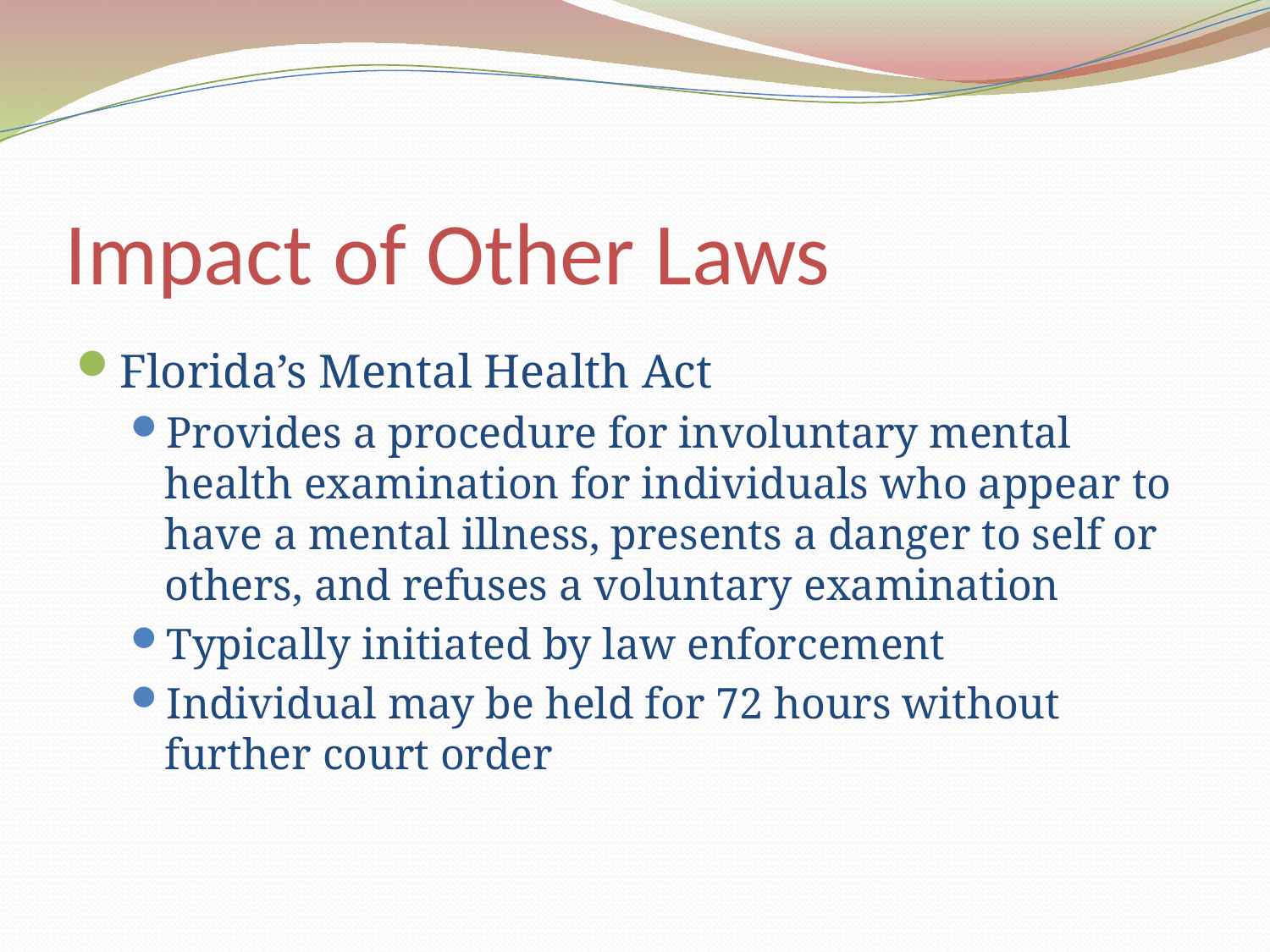

# Impact of Other Laws

Florida’s Mental Health Act
Provides a procedure for involuntary mental health examination for individuals who appear to have a mental illness, presents a danger to self or others, and refuses a voluntary examination
Typically initiated by law enforcement
Individual may be held for 72 hours without further court order